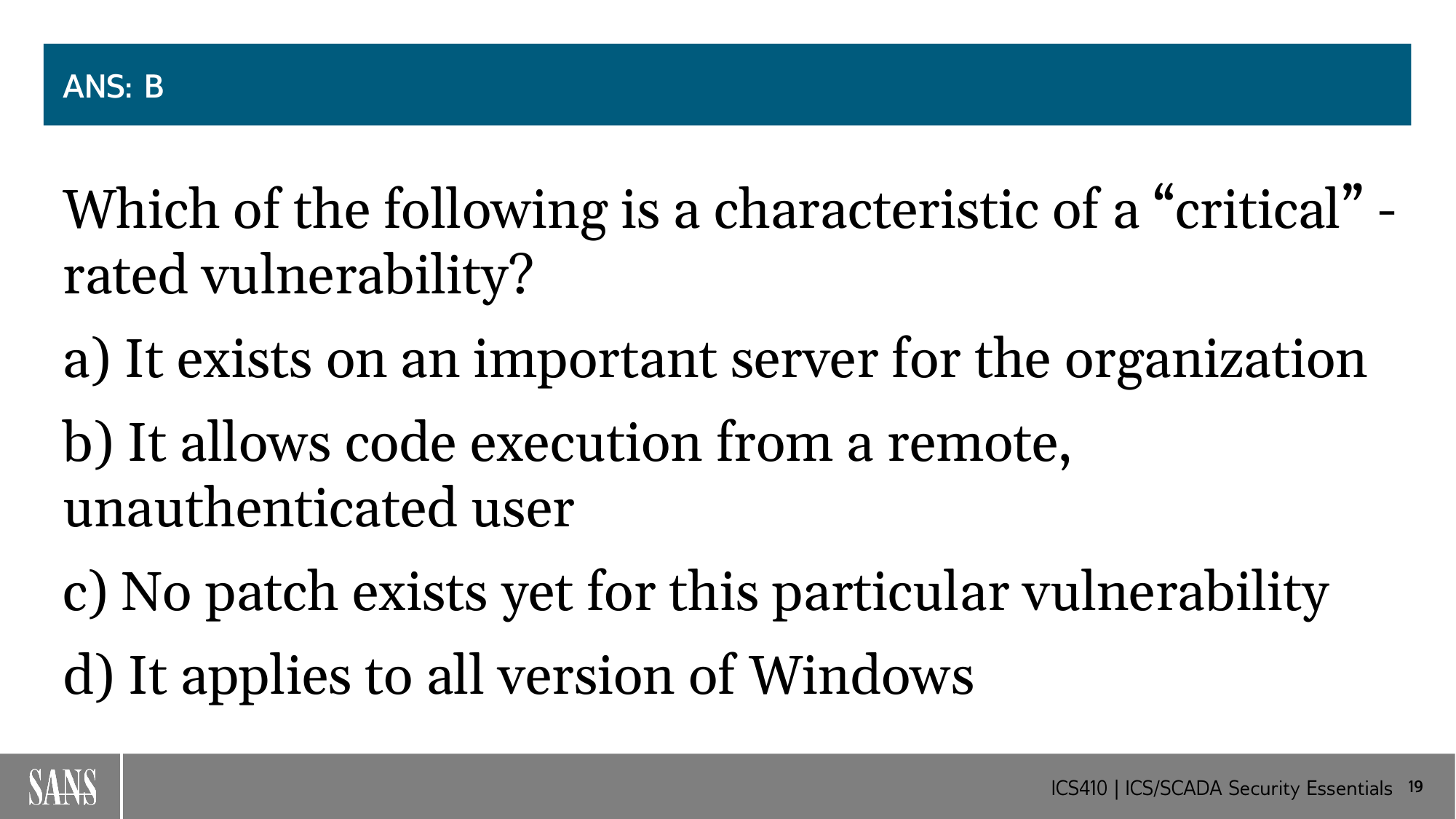

# ANS: b
Which of the following is a characteristic of a “critical” -rated vulnerability?
a) It exists on an important server for the organization
b) It allows code execution from a remote, unauthenticated user
c) No patch exists yet for this particular vulnerability
d) It applies to all version of Windows
19